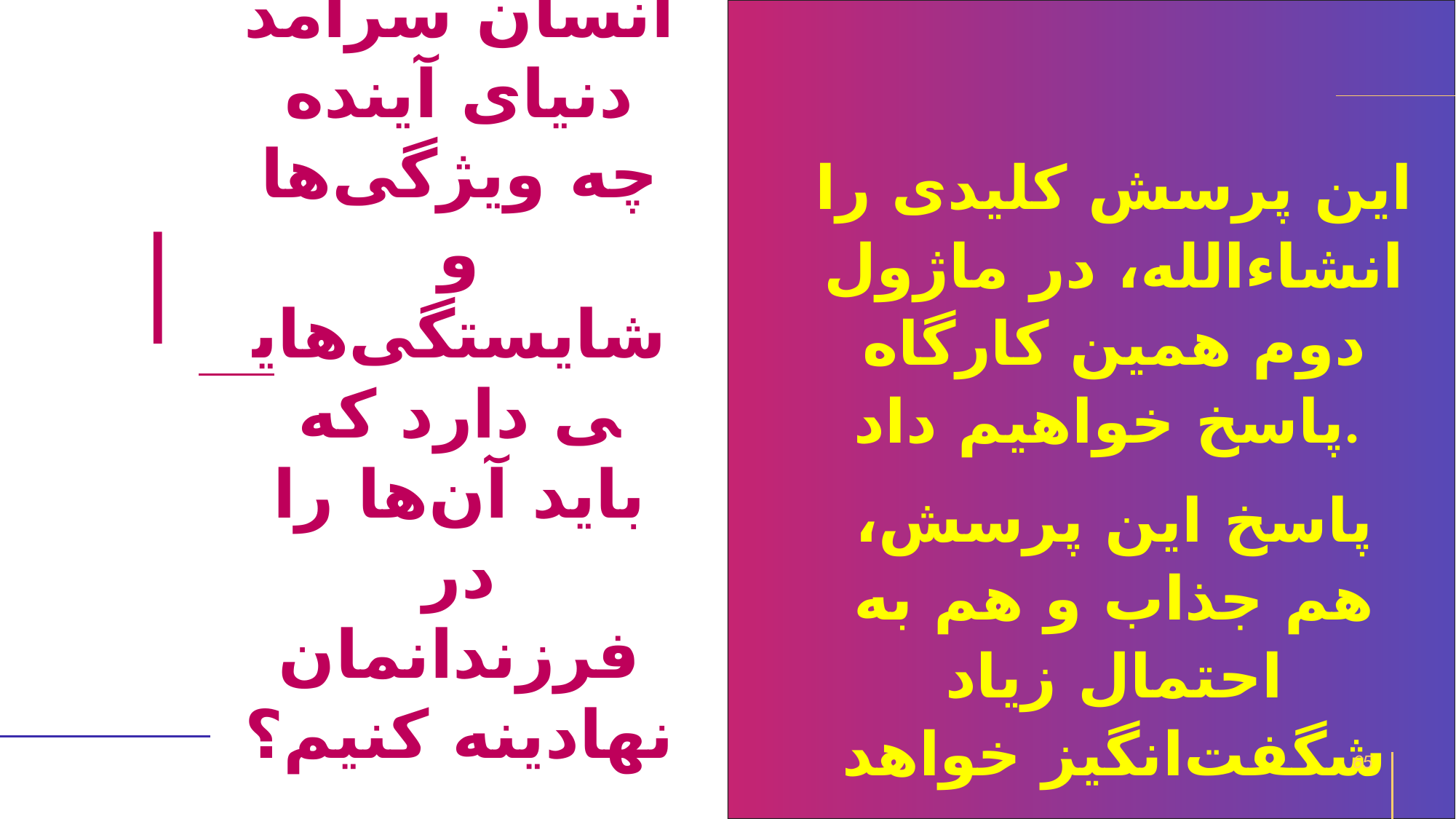

# انسان سرآمد دنیای آینده چه ویژگی‌ها و شایستگی‌هایی دارد که باید آن‌ها را در فرزندانمان نهادینه کنیم؟
این پرسش کلیدی را انشاءالله، در ماژول دوم همین کارگاه پاسخ خواهیم داد.
پاسخ این پرسش، هم جذاب و هم به احتمال زیاد شگفت‌انگیز خواهد بود.
65